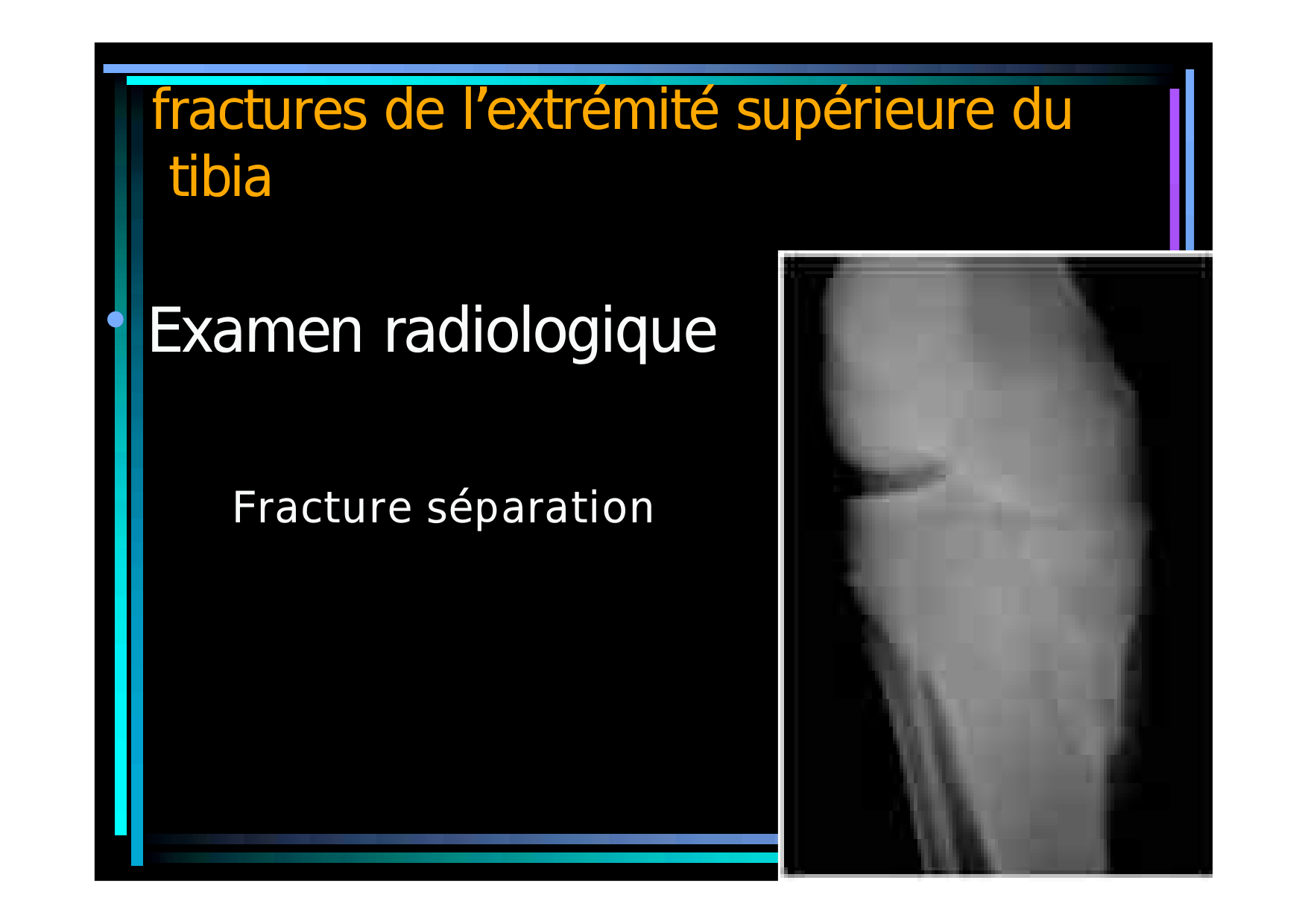

# fractures de l’extrémité supérieure du  tibia

Examen radiologique

Fracture séparation